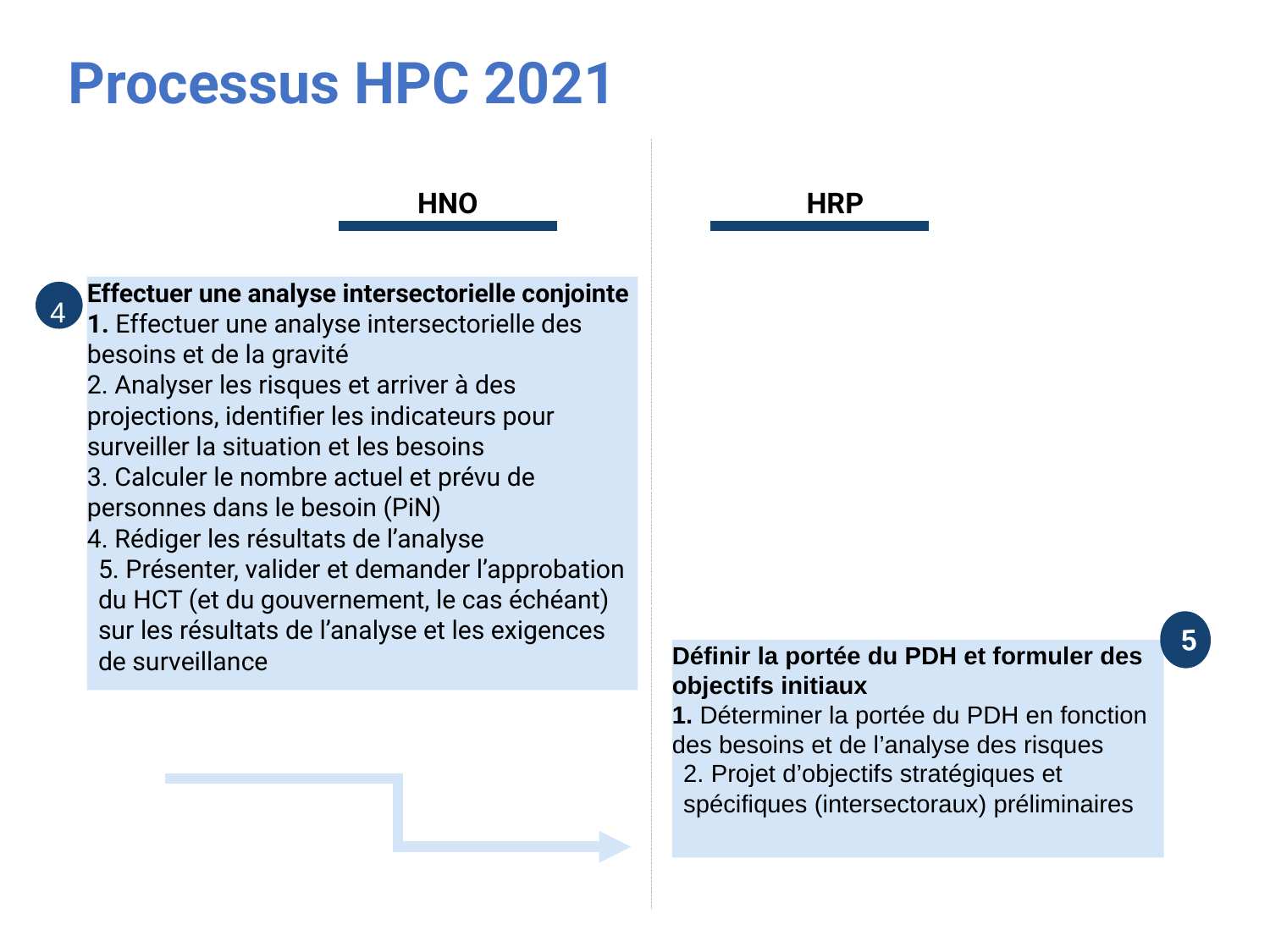

Processus HPC 2021

HNO
HRP

4

Effectuer une analyse intersectorielle conjointe
1. Effectuer une analyse intersectorielle des besoins et de la gravité
2. Analyser les risques et arriver à des projections, identifier les indicateurs pour surveiller la situation et les besoins
3. Calculer le nombre actuel et prévu de personnes dans le besoin (PiN)
4. Rédiger les résultats de l’analyse
5. Présenter, valider et demander l’approbation du HCT (et du gouvernement, le cas échéant) sur les résultats de l’analyse et les exigences de surveillance

5
Définir la portée du PDH et formuler des objectifs initiaux
1. Déterminer la portée du PDH en fonction des besoins et de l’analyse des risques
2. Projet d’objectifs stratégiques et spécifiques (intersectoraux) préliminaires